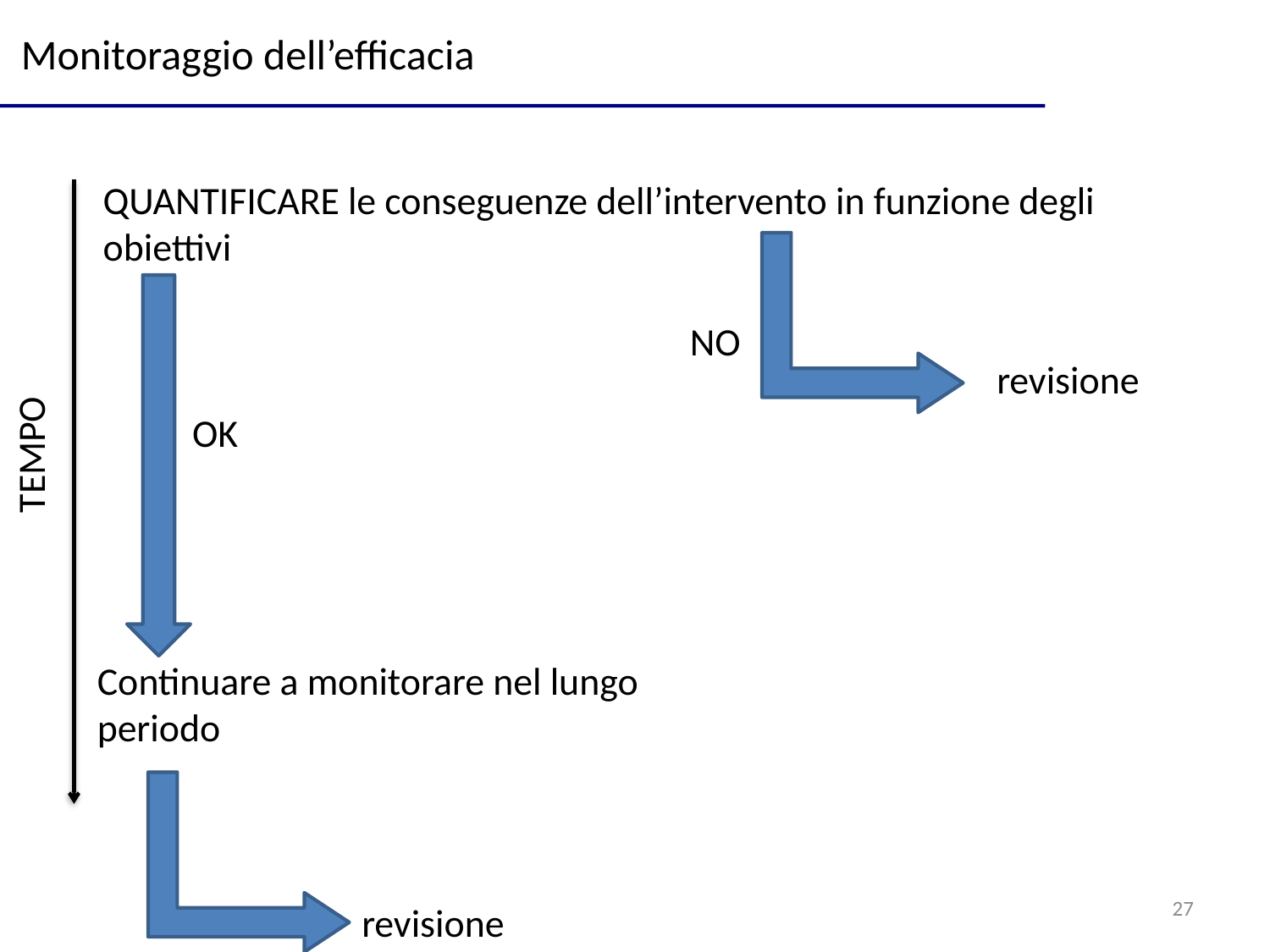

Monitoraggio dell’efficacia

QUANTIFICARE le conseguenze dell’intervento in funzione degli obiettivi

NO
revisione
OK
TEMPO
Continuare a monitorare nel lungo periodo

27
revisione